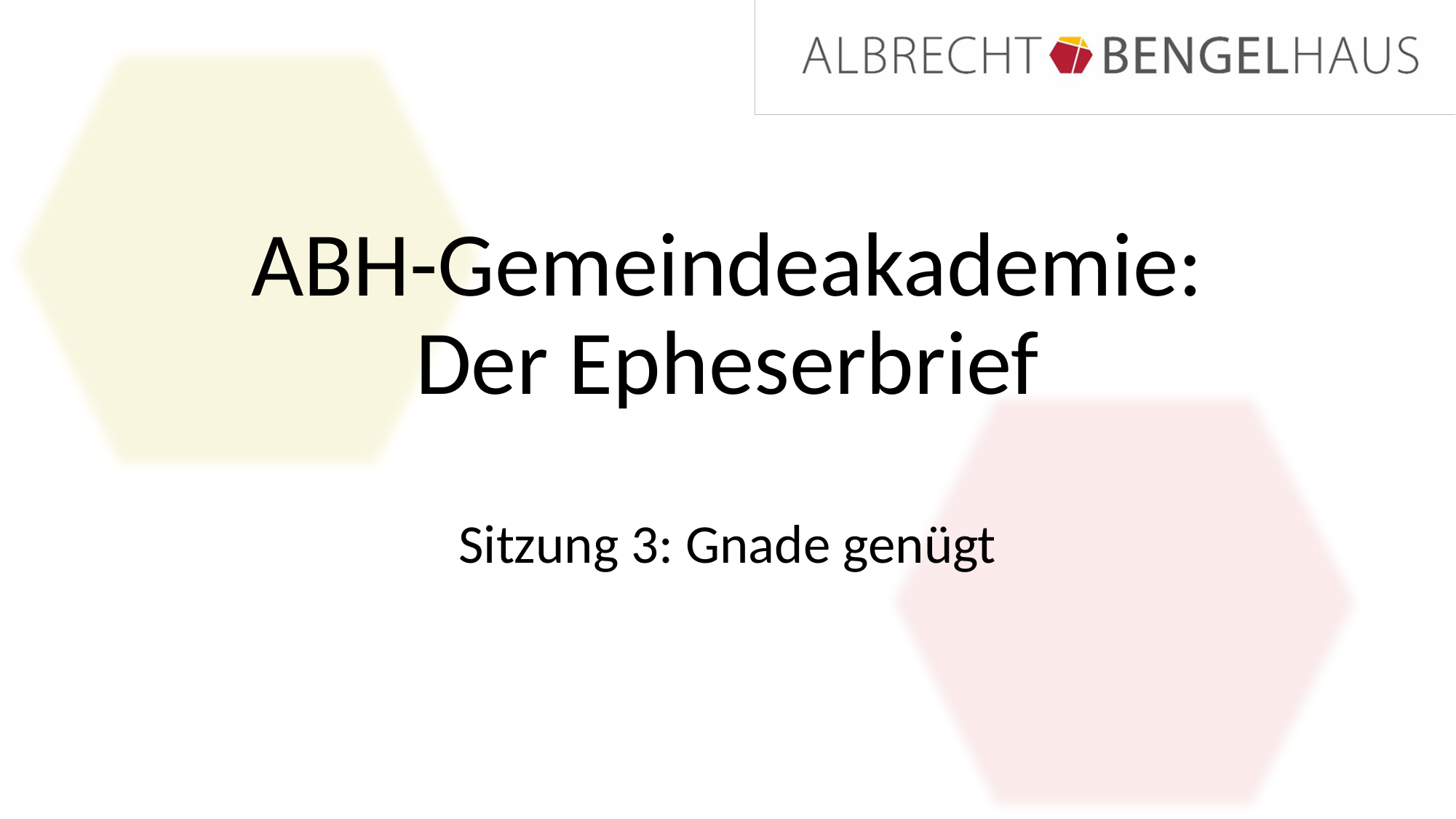

# ABH-Gemeindeakademie: Der Epheserbrief

Sitzung 3: Gnade genügt